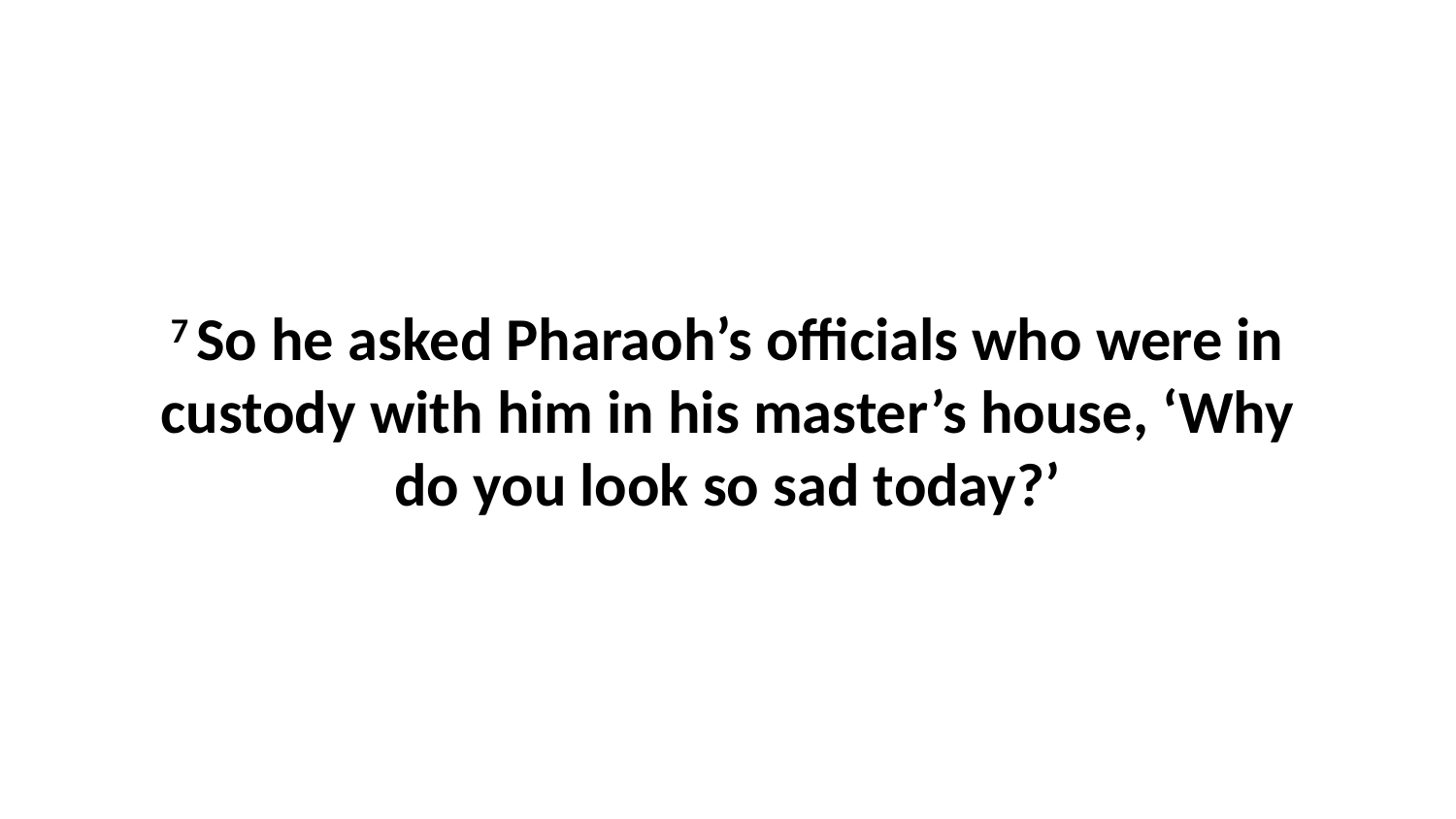

7 So he asked Pharaoh’s officials who were in custody with him in his master’s house, ‘Why do you look so sad today?’